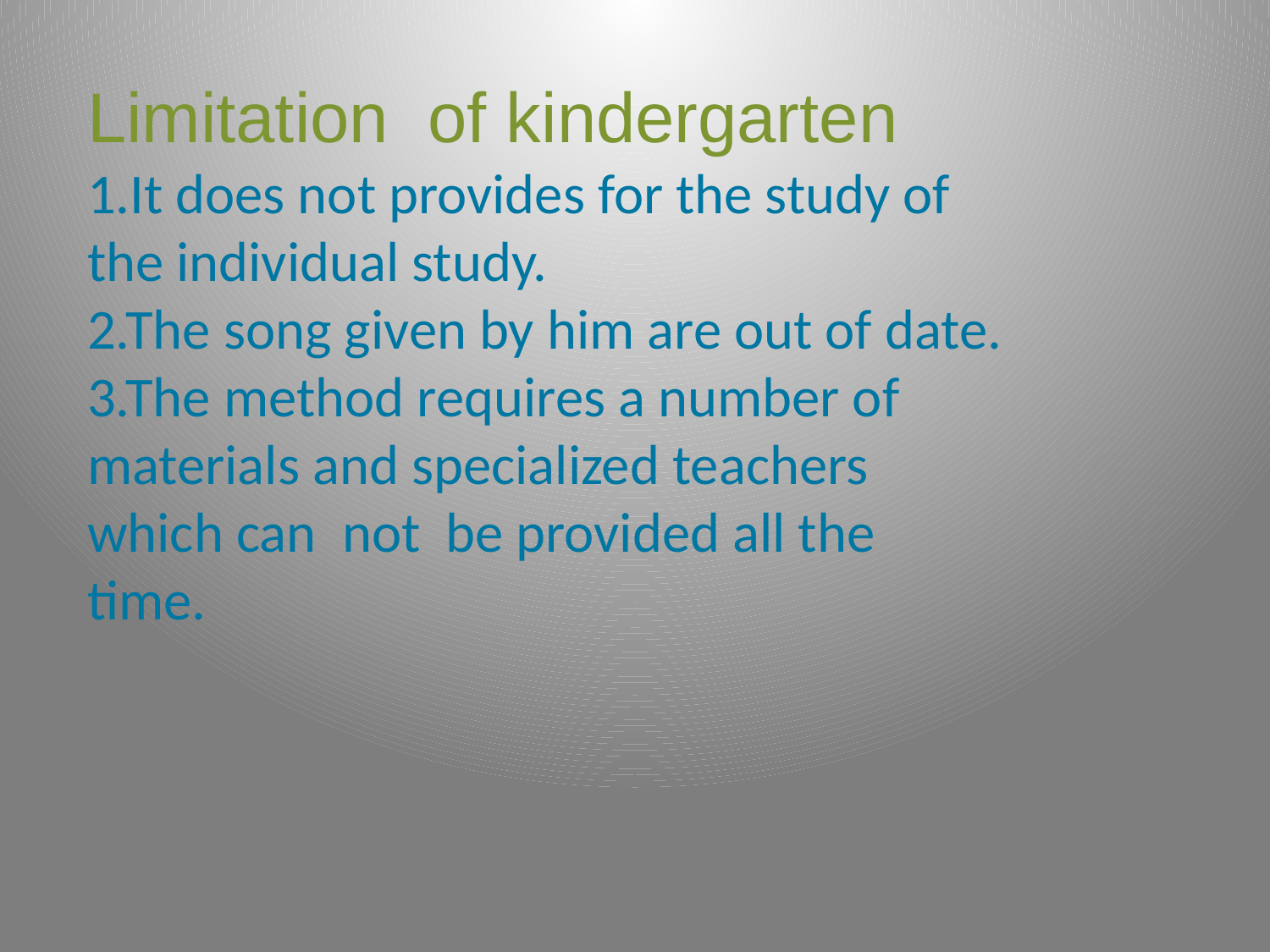

Limitation  of kindergarten
1.It does not provides for the study of  the individual study.
2.The song given by him are out of date.
3.The method requires a number of materials and specialized teachers which can  not  be provided all the time.